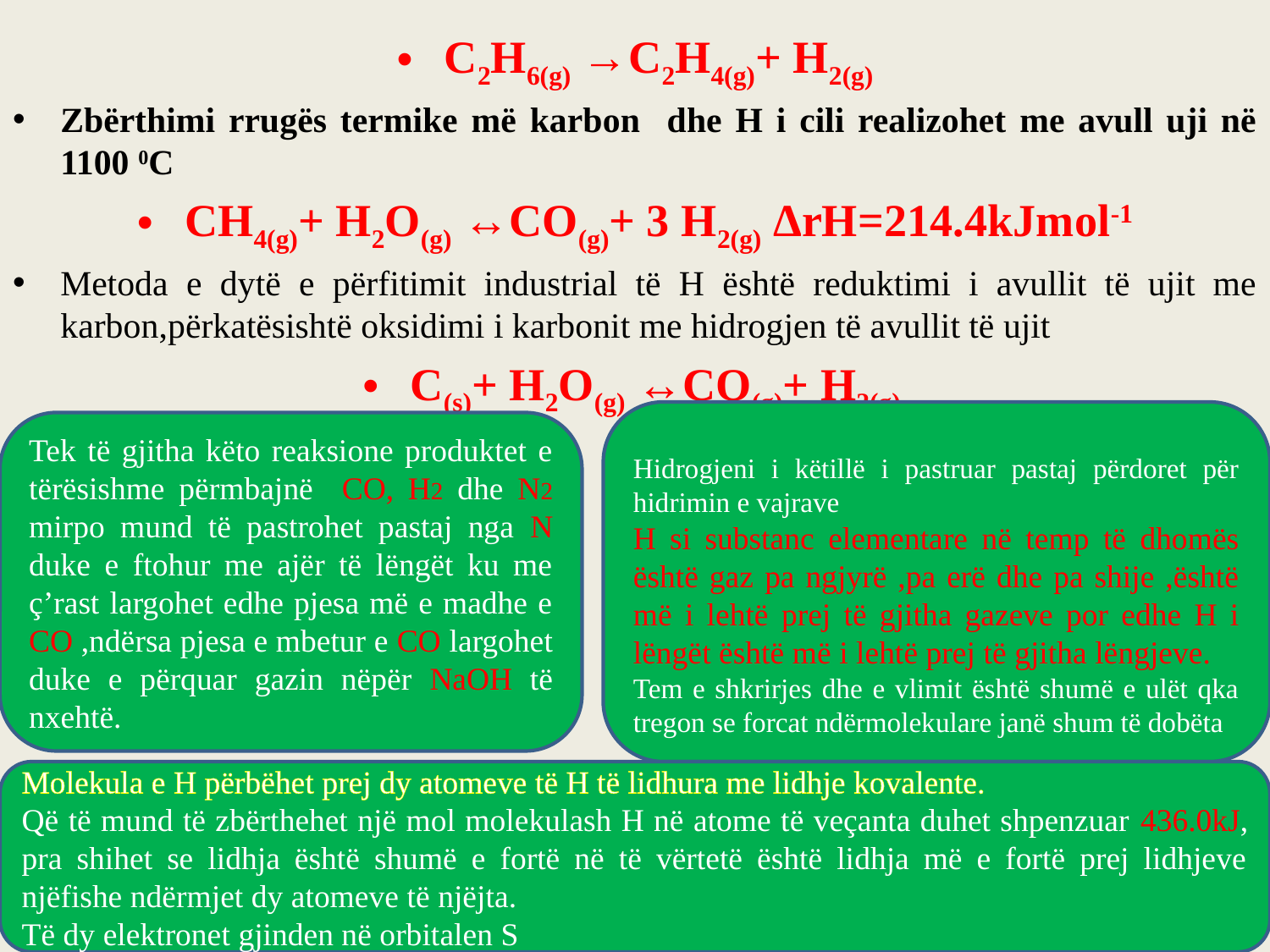

C2H6(g) →C2H4(g)+ H2(g)
Zbërthimi rrugës termike më karbon  dhe H i cili realizohet me avull uji në 1100 0C
CH4(g)+ H2O(g) ↔CO(g)+ 3 H2(g) ΔrH=214.4kJmol-1
Metoda e dytë e përfitimit industrial të H është reduktimi i avullit të ujit me karbon,përkatësishtë oksidimi i karbonit me hidrogjen të avullit të ujit
C(s)+ H2O(g) ↔CO(g)+ H2(g)

Hidrogjeni i këtillë i pastruar pastaj përdoret për hidrimin e vajrave
H si substanc elementare në temp të dhomës është gaz pa ngjyrë ,pa erë dhe pa shije ,është më i lehtë prej të gjitha gazeve por edhe H i lëngët është më i lehtë prej të gjitha lëngjeve.
Tem e shkrirjes dhe e vlimit është shumë e ulët qka tregon se forcat ndërmolekulare janë shum të dobëta
Tek të gjitha këto reaksione produktet e tërësishme përmbajnë  CO, H2 dhe N2 mirpo mund të pastrohet pastaj nga N duke e ftohur me ajër të lëngët ku me ç’rast largohet edhe pjesa më e madhe e CO ,ndërsa pjesa e mbetur e CO largohet duke e përquar gazin nëpër NaOH të nxehtë.
Molekula e H përbëhet prej dy atomeve të H të lidhura me lidhje kovalente.
Që të mund të zbërthehet një mol molekulash H në atome të veçanta duhet shpenzuar 436.0kJ, pra shihet se lidhja është shumë e fortë në të vërtetë është lidhja më e fortë prej lidhjeve njëfishe ndërmjet dy atomeve të njëjta.
Të dy elektronet gjinden në orbitalen S